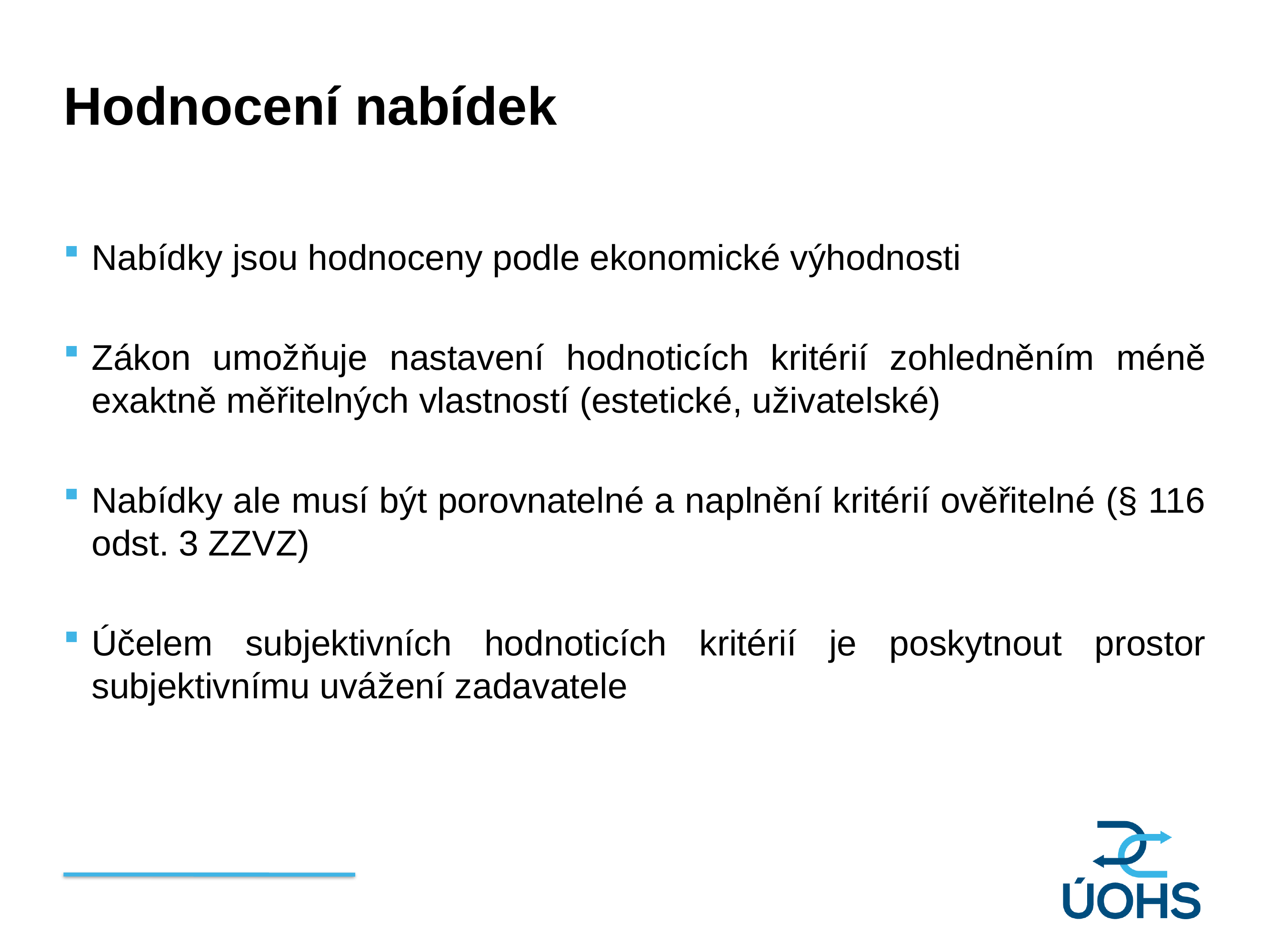

Hodnocení nabídek

Nabídky jsou hodnoceny podle ekonomické výhodnosti

Zákon umožňuje nastavení hodnoticích kritérií zohledněním méně exaktně měřitelných vlastností (estetické, uživatelské)

Nabídky ale musí být porovnatelné a naplnění kritérií ověřitelné (§ 116 odst. 3 ZZVZ)

Účelem subjektivních hodnoticích kritérií je poskytnout prostor subjektivnímu uvážení zadavatele